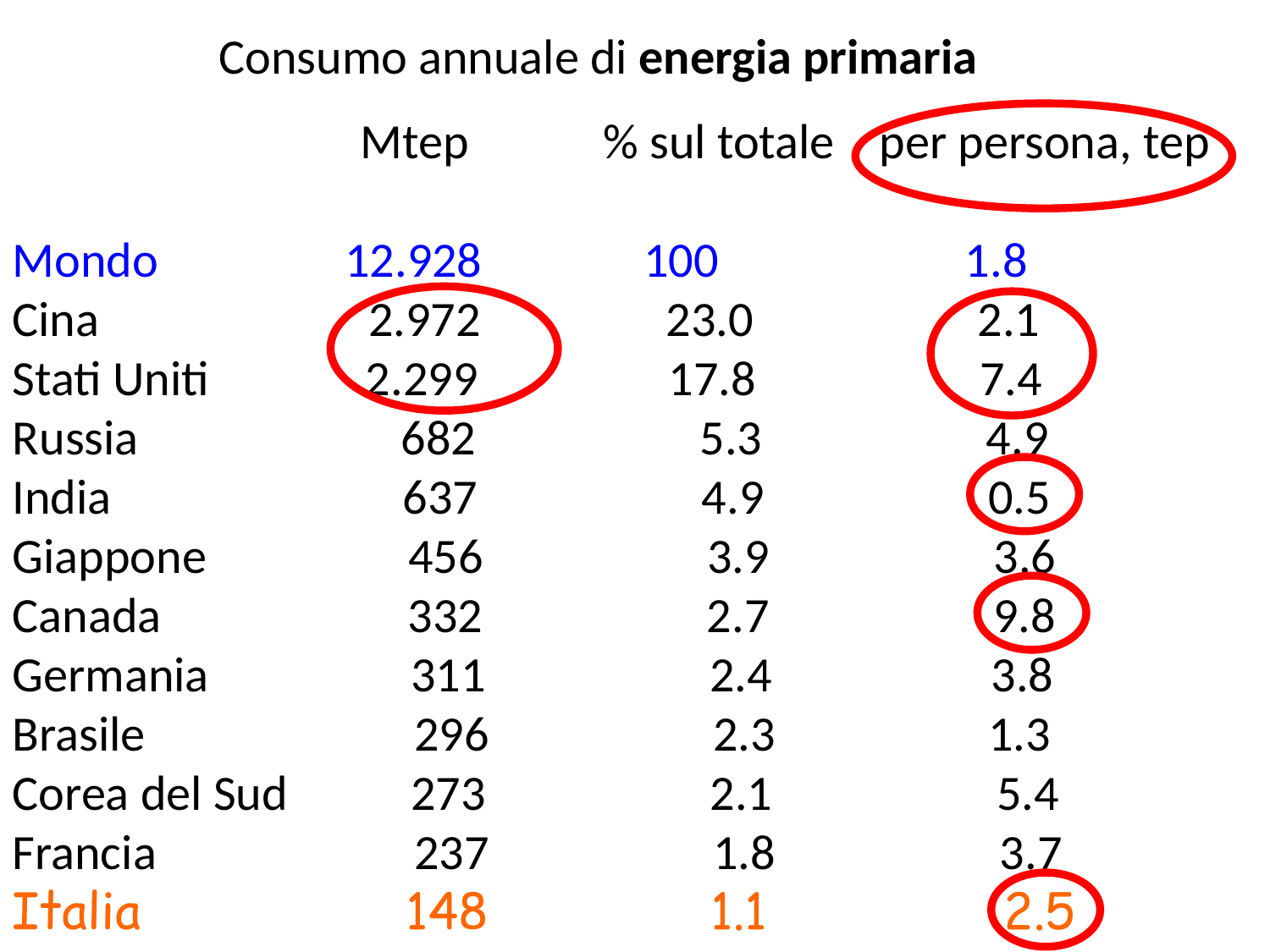

Consumo annuale di energia primaria
                               Mtep            % sul totale    per persona, tep

Mondo	       12.928  	           100                      1.8
Cina                        2.972	             23.0                    2.1
Stati Uniti              2.299                 17.8                    7.4
Russia		            682                    5.3                    4.9
India                          637                    4.9                    0.5
Giappone                  456                    3.9                    3.6
Canada                      332                    2.7                    9.8
Germania                  311                    2.4 	        3.8
Brasile                        296                    2.3                   1.3
Corea del Sud           273                    2.1                    5.4
Francia                       237                    1.8                    3.7
Italia                  148               1.1                2.5